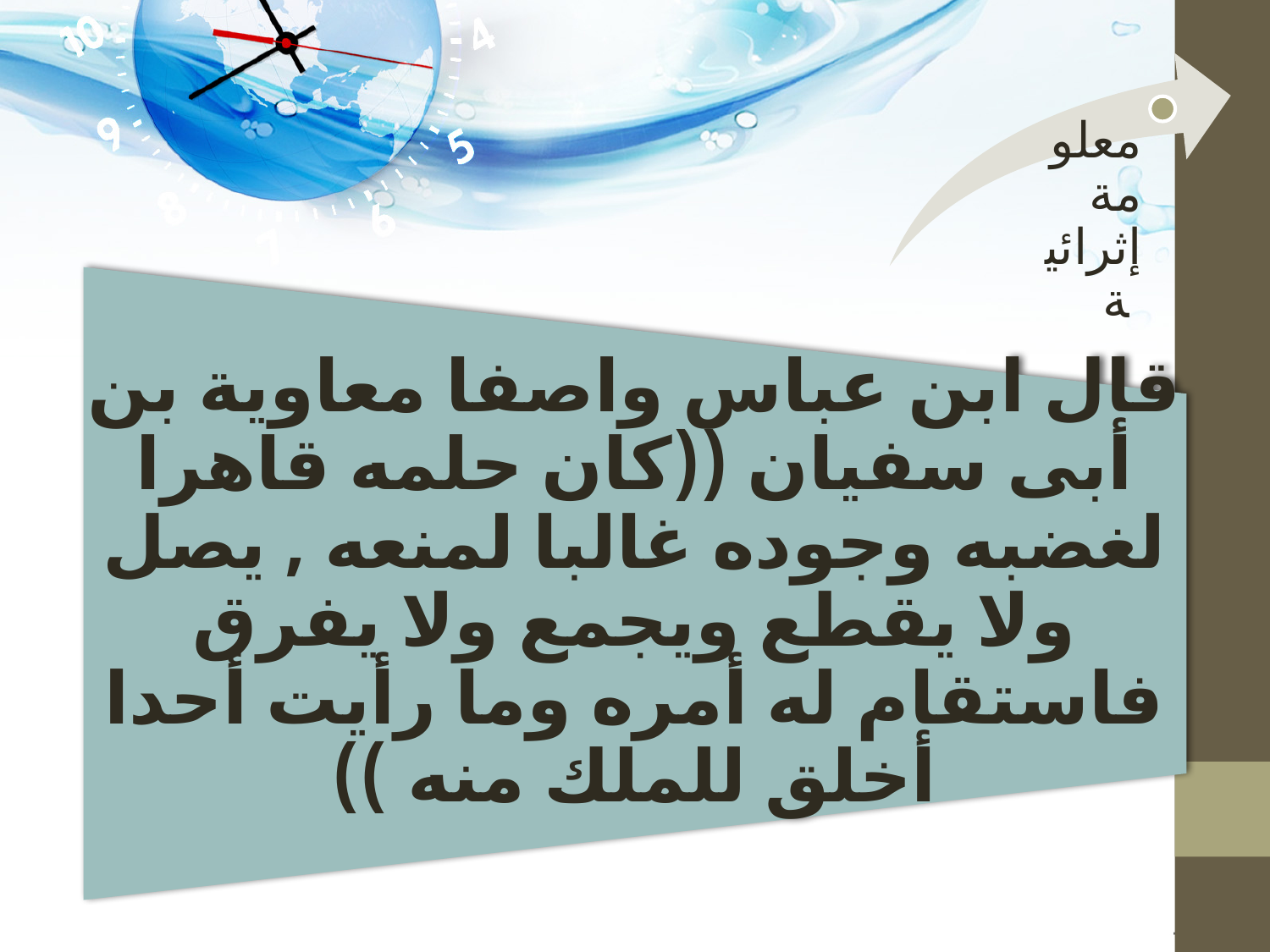

معلومة إثرائية
قال ابن عباس واصفا معاوية بن أبى سفيان ((كان حلمه قاهرا لغضبه وجوده غالبا لمنعه , يصل ولا يقطع ويجمع ولا يفرق فاستقام له أمره وما رأيت أحدا أخلق للملك منه ))